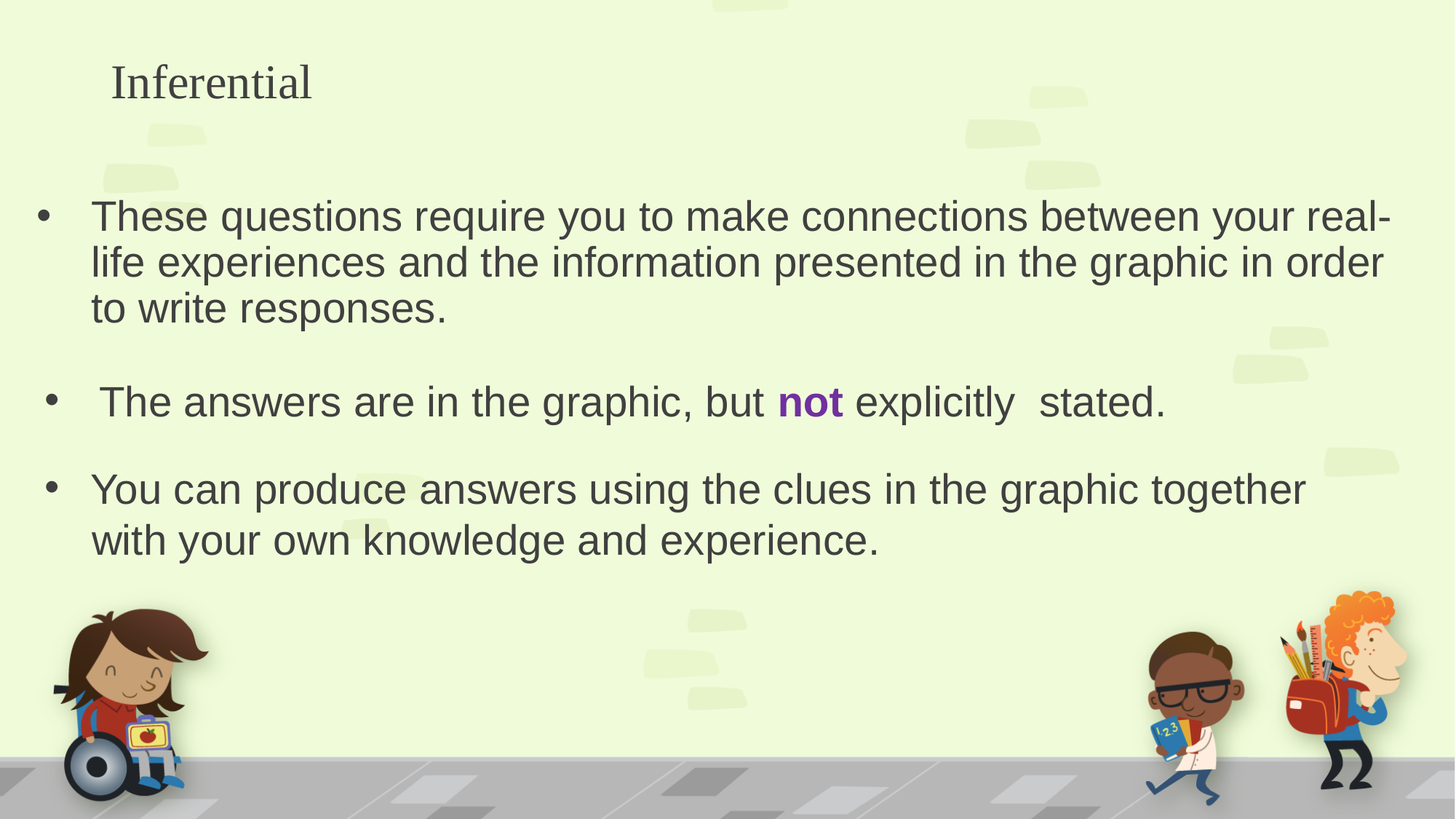

# Inferential
These questions require you to make connections between your real-life experiences and the information presented in the graphic in order to write responses.

The answers are in the graphic, but not explicitly  stated.
 You can produce answers using the clues in the graphic together
    with your own knowledge and experience.